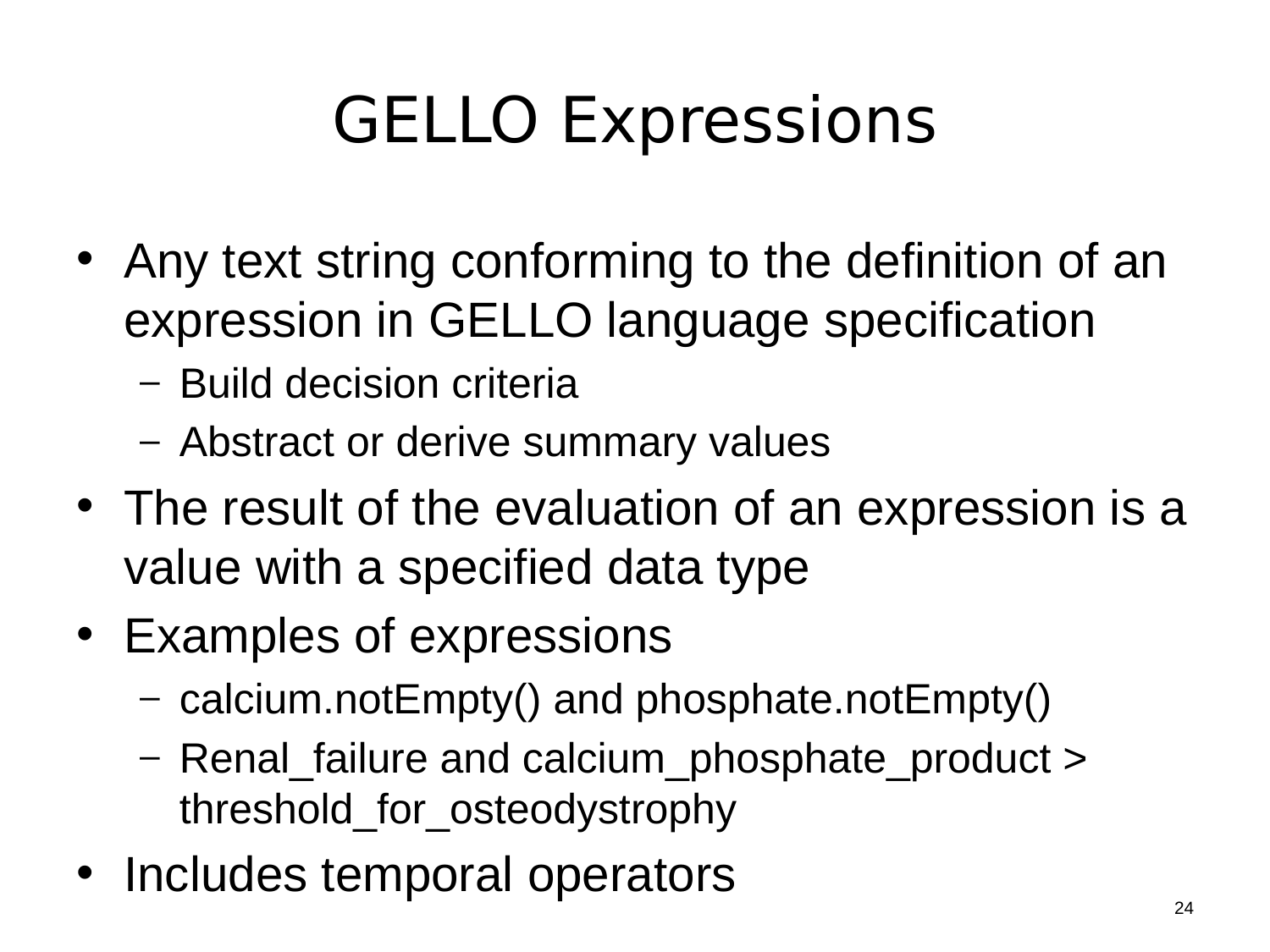

# GELLO Expressions
Any text string conforming to the definition of an expression in GELLO language specification
Build decision criteria
Abstract or derive summary values
The result of the evaluation of an expression is a value with a specified data type
Examples of expressions
calcium.notEmpty() and phosphate.notEmpty()
Renal_failure and calcium_phosphate_product > threshold_for_osteodystrophy
Includes temporal operators
24